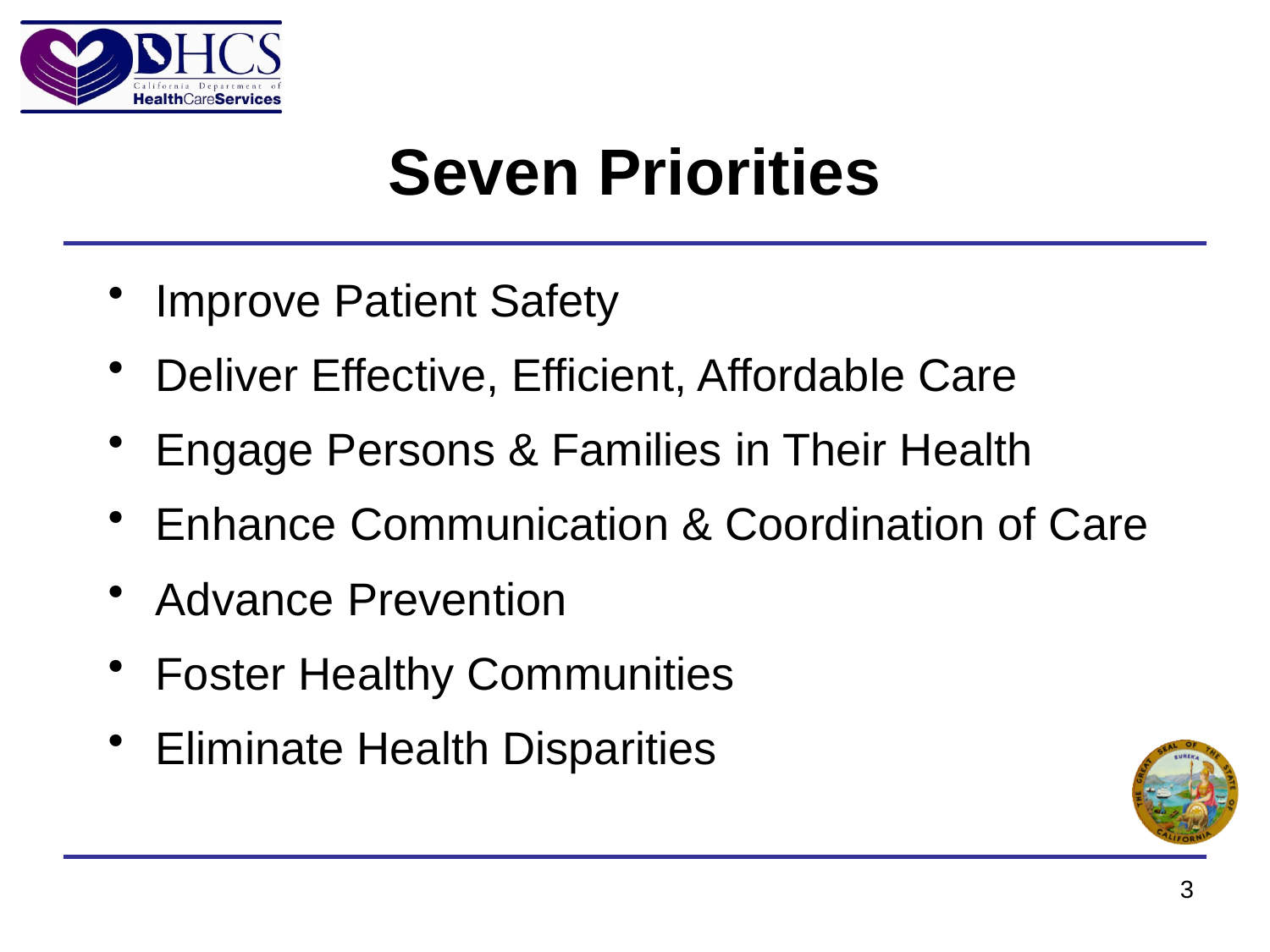

# Seven Priorities
Improve Patient Safety
Deliver Effective, Efficient, Affordable Care
Engage Persons & Families in Their Health
Enhance Communication & Coordination of Care
Advance Prevention
Foster Healthy Communities
Eliminate Health Disparities
3